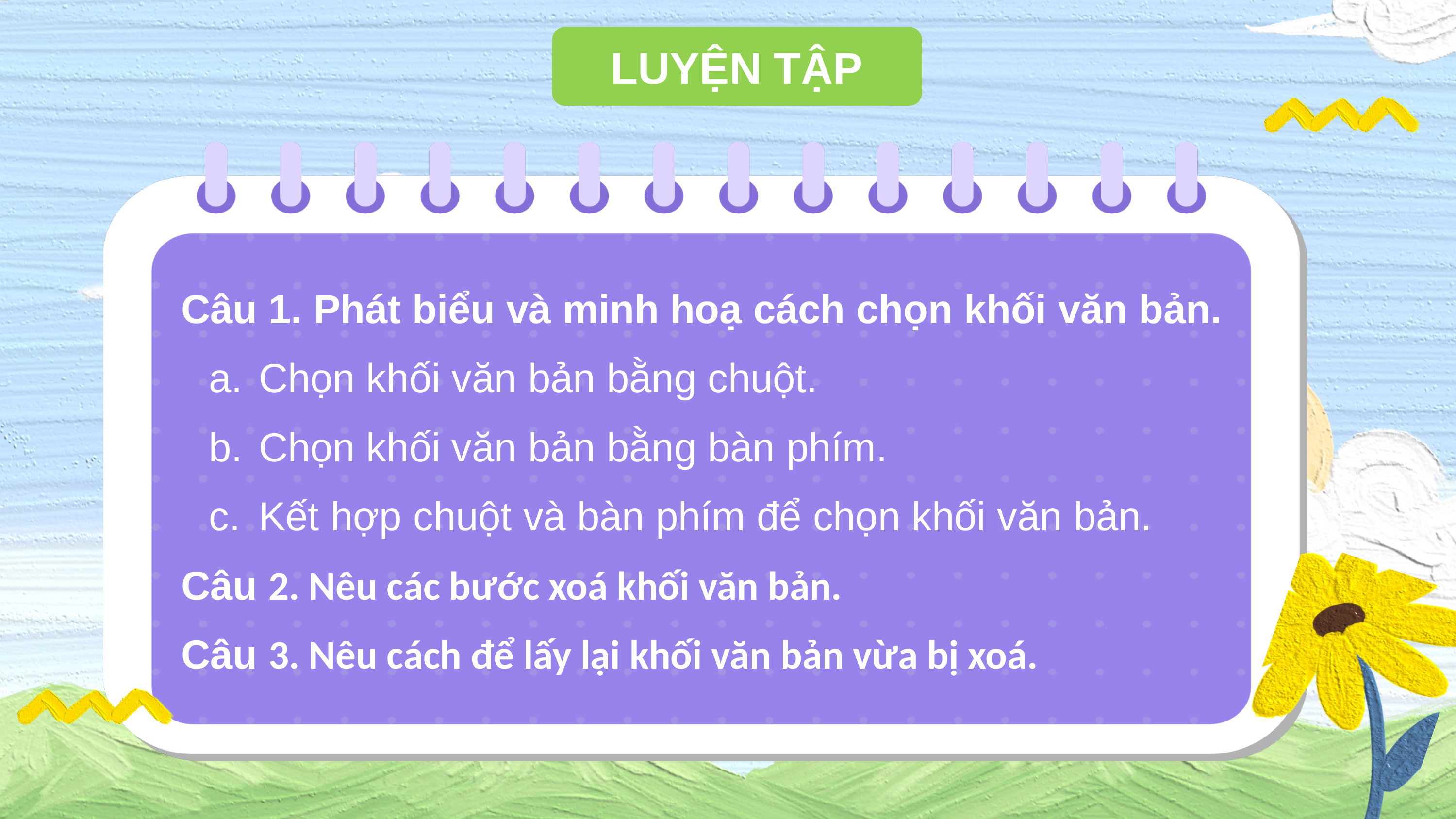

LUYỆN TẬP

Câu 1. Phát biểu và minh hoạ cách chọn khối văn bản.
Chọn khối văn bản bằng chuột.
Chọn khối văn bản bằng bàn phím.
Kết hợp chuột và bàn phím để chọn khối văn bản.
Câu 2. Nêu các bước xoá khối văn bản.
Câu 3. Nêu cách để lấy lại khối văn bản vừa bị xoá.